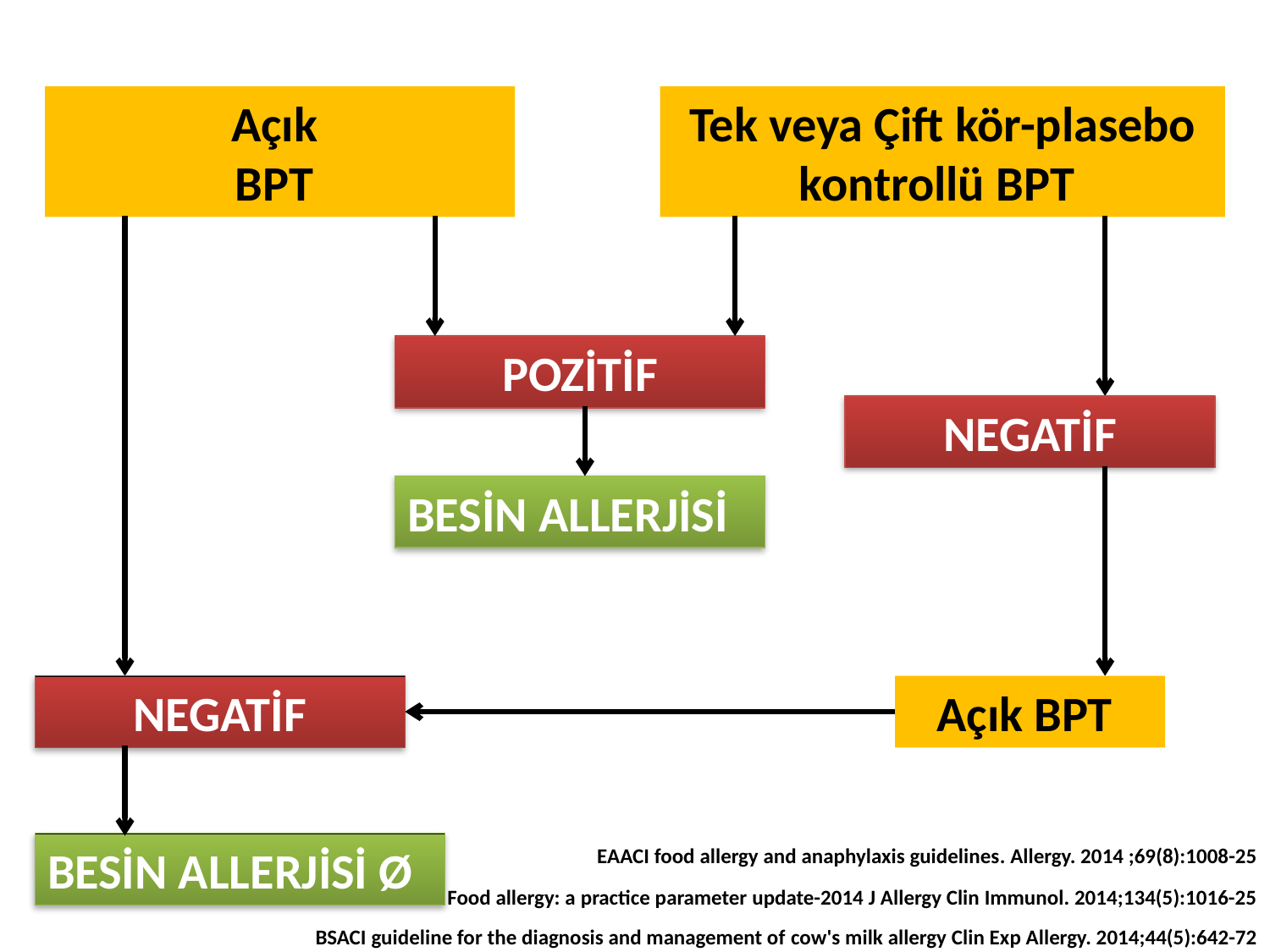

Açık
BPT
Tek veya Çift kör-plasebo kontrollü BPT
POZİTİF
NEGATİF
BESİN ALLERJİSİ
NEGATİF
Açık BPT
BESİN ALLERJİSİ Ø
EAACI food allergy and anaphylaxis guidelines. Allergy. 2014 ;69(8):1008-25
Food allergy: a practice parameter update-2014 J Allergy Clin Immunol. 2014;134(5):1016-25
 BSACI guideline for the diagnosis and management of cow's milk allergy Clin Exp Allergy. 2014;44(5):642-72